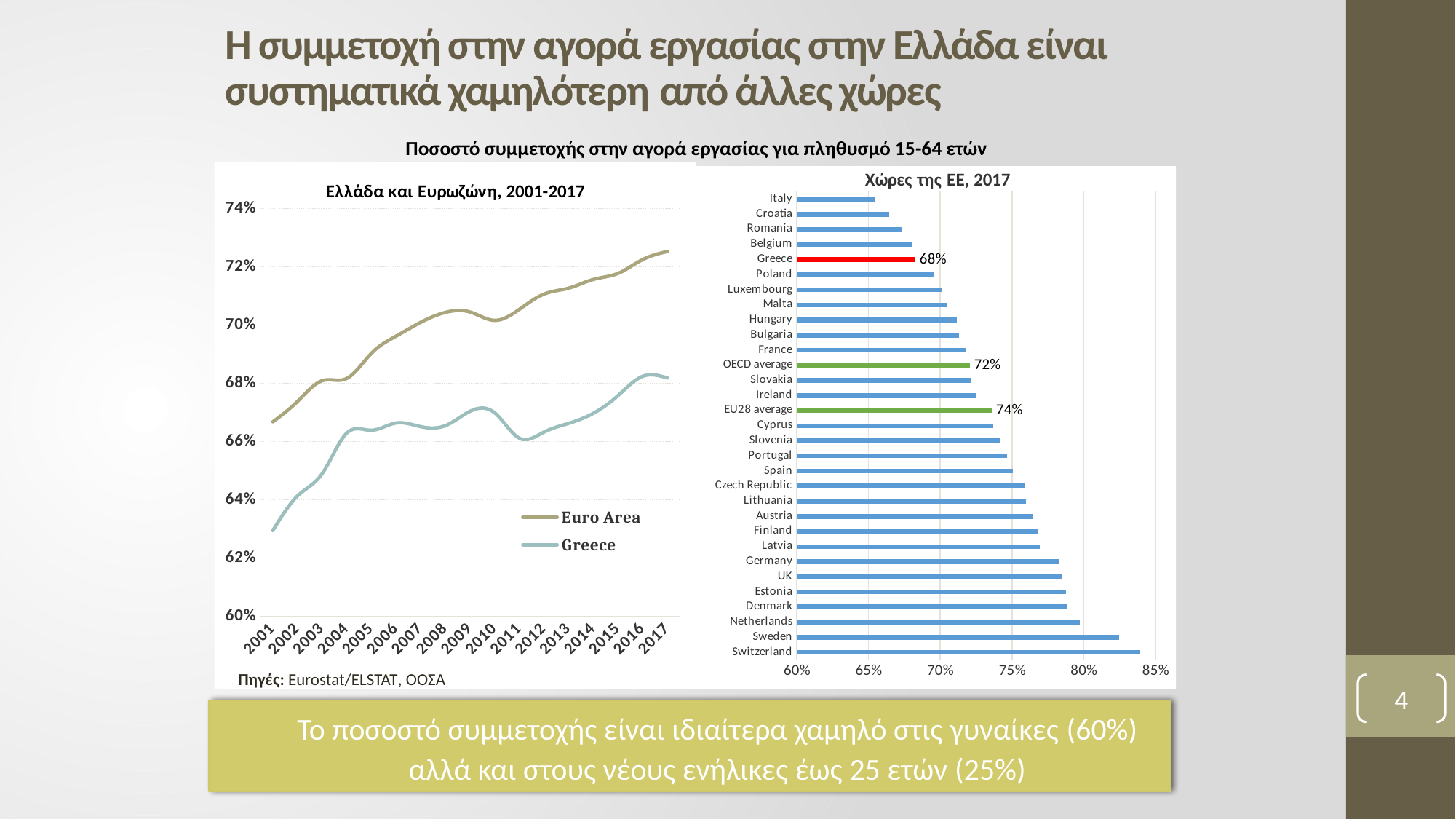

# Η συμμετοχή στην αγορά εργασίας στην Ελλάδα είναι συστηματικά χαμηλότερη από άλλες χώρες
Ποσοστό συμμετοχής στην αγορά εργασίας για πληθυσμό 15-64 ετών

### Chart: Ελλάδα και Ευρωζώνη, 2001-2017

| Category | Euro Area | Greece |
|---|---|---|
| 2001 | 0.6667916247133844 | 0.6294421551032056 |
| 2002 | 0.6737739909093587 | 0.6413296277083641 |
| 2003 | 0.6808998501663437 | 0.6489787079009429 |
| 2004 | 0.6817007603082705 | 0.6629252393618699 |
| 2005 | 0.69034581772891 | 0.6638781631445565 |
| 2006 | 0.6962231690011289 | 0.6663836097501381 |
| 2007 | 0.7009695108865079 | 0.6651143932875027 |
| 2008 | 0.7043552903943108 | 0.6654911914582918 |
| 2009 | 0.704474424541764 | 0.6704062446368313 |
| 2010 | 0.7016273892438128 | 0.6698495107738668 |
| 2011 | 0.7054185186946119 | 0.6611265507165526 |
| 2012 | 0.7106537177577386 | 0.6632540575958482 |
| 2013 | 0.7126890948391822 | 0.6662729008678121 |
| 2014 | 0.7156766008851129 | 0.6697209550101465 |
| 2015 | 0.7177603354353383 | 0.6757925764656162 |
| 2016 | 0.7225054094287322 | 0.6824213903052322 |
| 2017 | 0.7252715899901736 | 0.6818462373996976 |

### Chart: Χώρες της ΕΕ, 2017

| Category |  |
|---|---|
| Switzerland | 0.8395050107324801 |
| Sweden | 0.824830171751836 |
| Netherlands | 0.7972665321092051 |
| Denmark | 0.788395730726831 |
| Estonia | 0.7877511506932029 |
| UK | 0.784578966816473 |
| Germany | 0.782446963271224 |
| Latvia | 0.7695891677290081 |
| Finland | 0.768576130017421 |
| Austria | 0.764277406478004 |
| Lithuania | 0.75949361125668 |
| Czech Republic | 0.7587765859428091 |
| Spain | 0.750673448188534 |
| Portugal | 0.746606195756652 |
| Slovenia | 0.742141066634732 |
| Cyprus | 0.7369211210214129 |
| EU28 average | 0.7359511312258129 |
| Ireland | 0.7252375877721 |
| Slovakia | 0.720952684272964 |
| OECD average | 0.720590004306962 |
| France | 0.718075484573375 |
| Bulgaria | 0.713248295185455 |
| Hungary | 0.711576761771741 |
| Malta | 0.704323978294438 |
| Luxembourg | 0.701529733309292 |
| Poland | 0.6957825936949731 |
| Greece | 0.68265429950154 |
| Belgium | 0.6799492999995429 |
| Romania | 0.672941879687624 |
| Croatia | 0.6643625819660861 |
| Italy | 0.6543358930621601 |
Πηγές: Eurostat/ELSTAT, ΟΟΣΑ
4
Το ποσοστό συμμετοχής είναι ιδιαίτερα χαμηλό στις γυναίκες (60%) αλλά και στους νέους ενήλικες έως 25 ετών (25%)